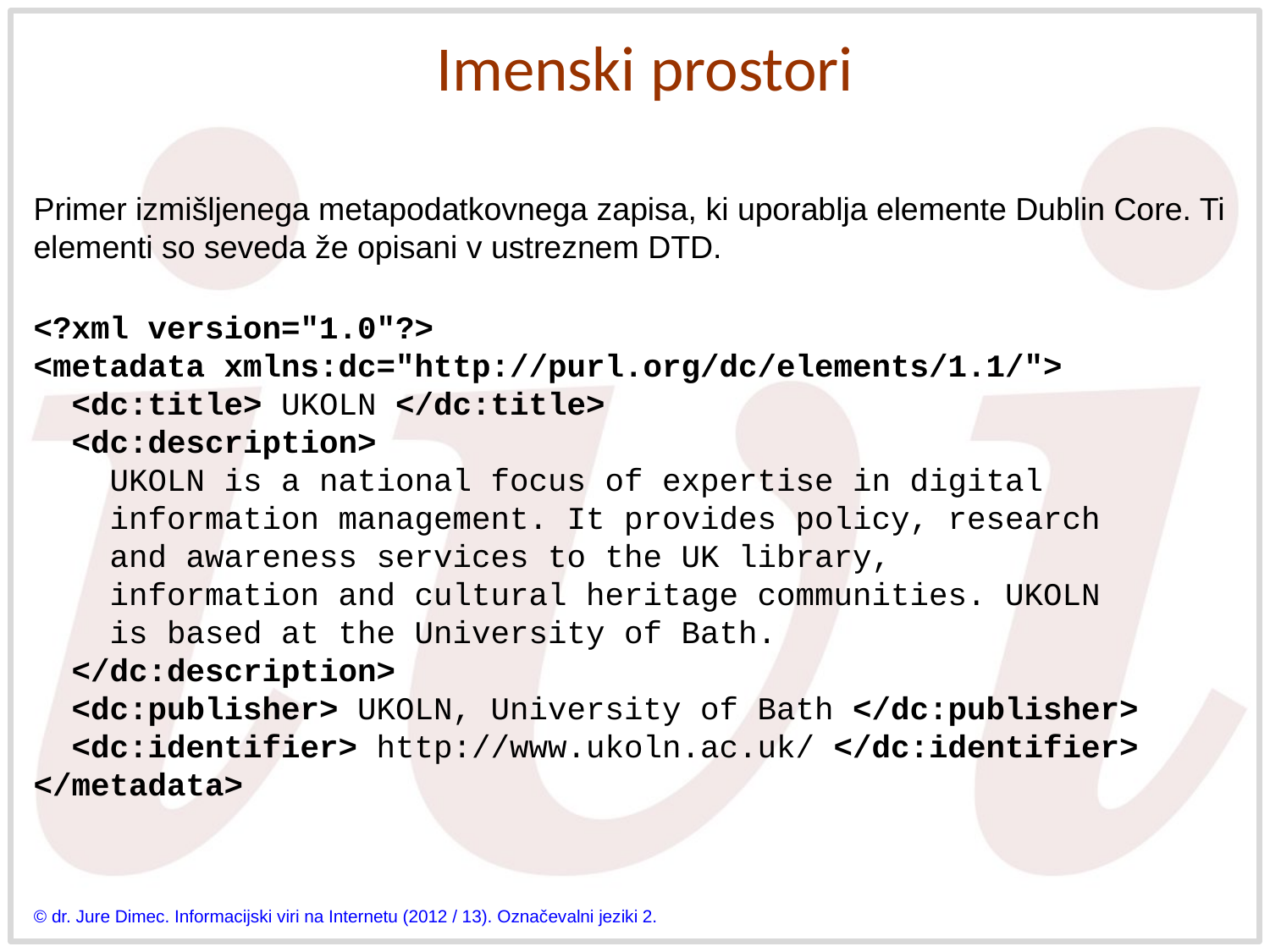

# Imenski prostori
Primer izmišljenega metapodatkovnega zapisa, ki uporablja elemente Dublin Core. Ti elementi so seveda že opisani v ustreznem DTD.

<?xml version="1.0"?>
<metadata xmlns:dc="http://purl.org/dc/elements/1.1/">
  <dc:title> UKOLN </dc:title>
  <dc:description>
    UKOLN is a national focus of expertise in digital
    information management. It provides policy, research
    and awareness services to the UK library,
    information and cultural heritage communities. UKOLN
    is based at the University of Bath.
  </dc:description>
  <dc:publisher> UKOLN, University of Bath </dc:publisher>
  <dc:identifier> http://www.ukoln.ac.uk/ </dc:identifier>
</metadata>
© dr. Jure Dimec. Informacijski viri na Internetu (2012 / 13). Označevalni jeziki 2.